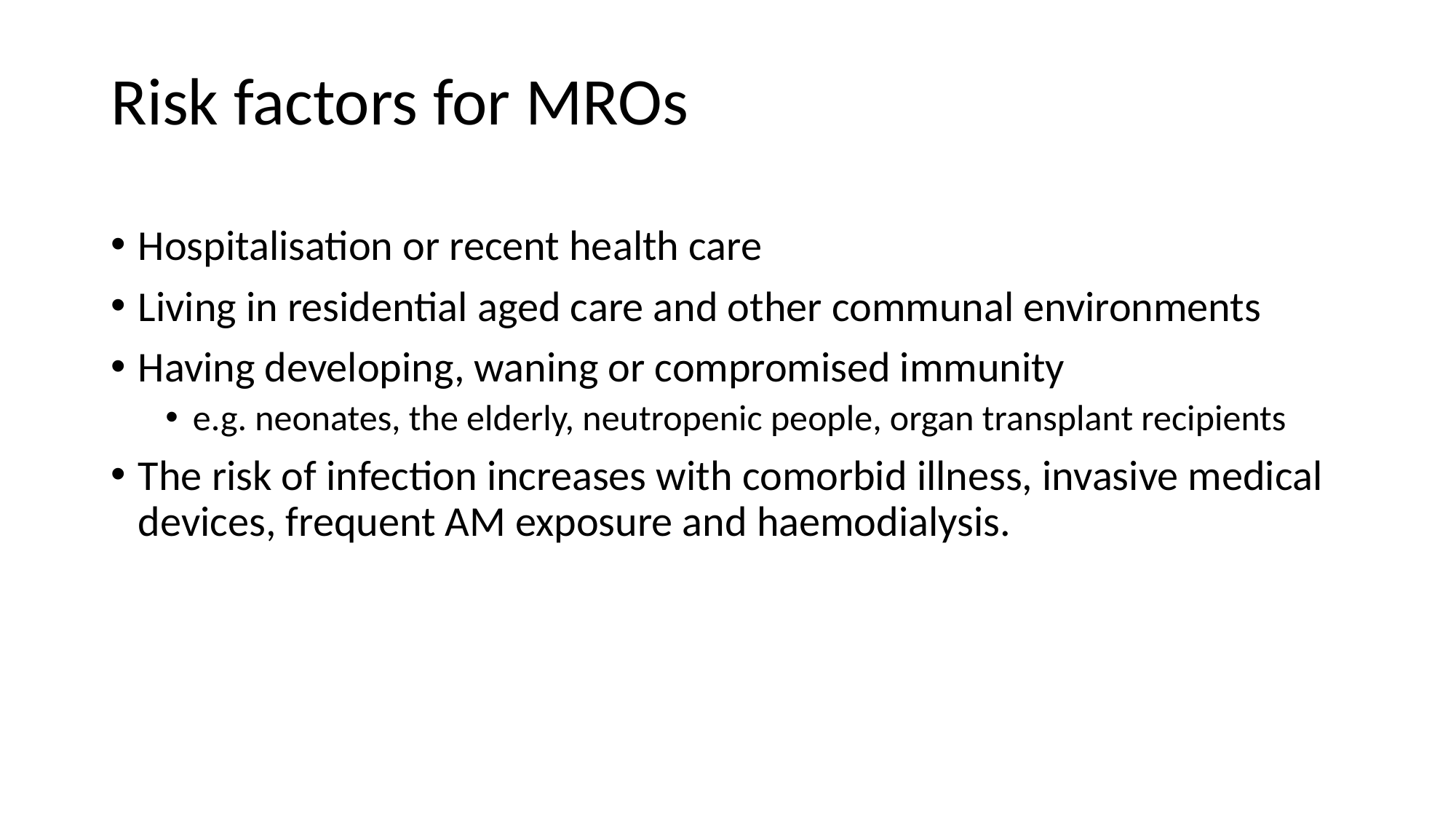

# Risk factors for MROs
Hospitalisation or recent health care
Living in residential aged care and other communal environments
Having developing, waning or compromised immunity
e.g. neonates, the elderly, neutropenic people, organ transplant recipients
The risk of infection increases with comorbid illness, invasive medical devices, frequent AM exposure and haemodialysis.